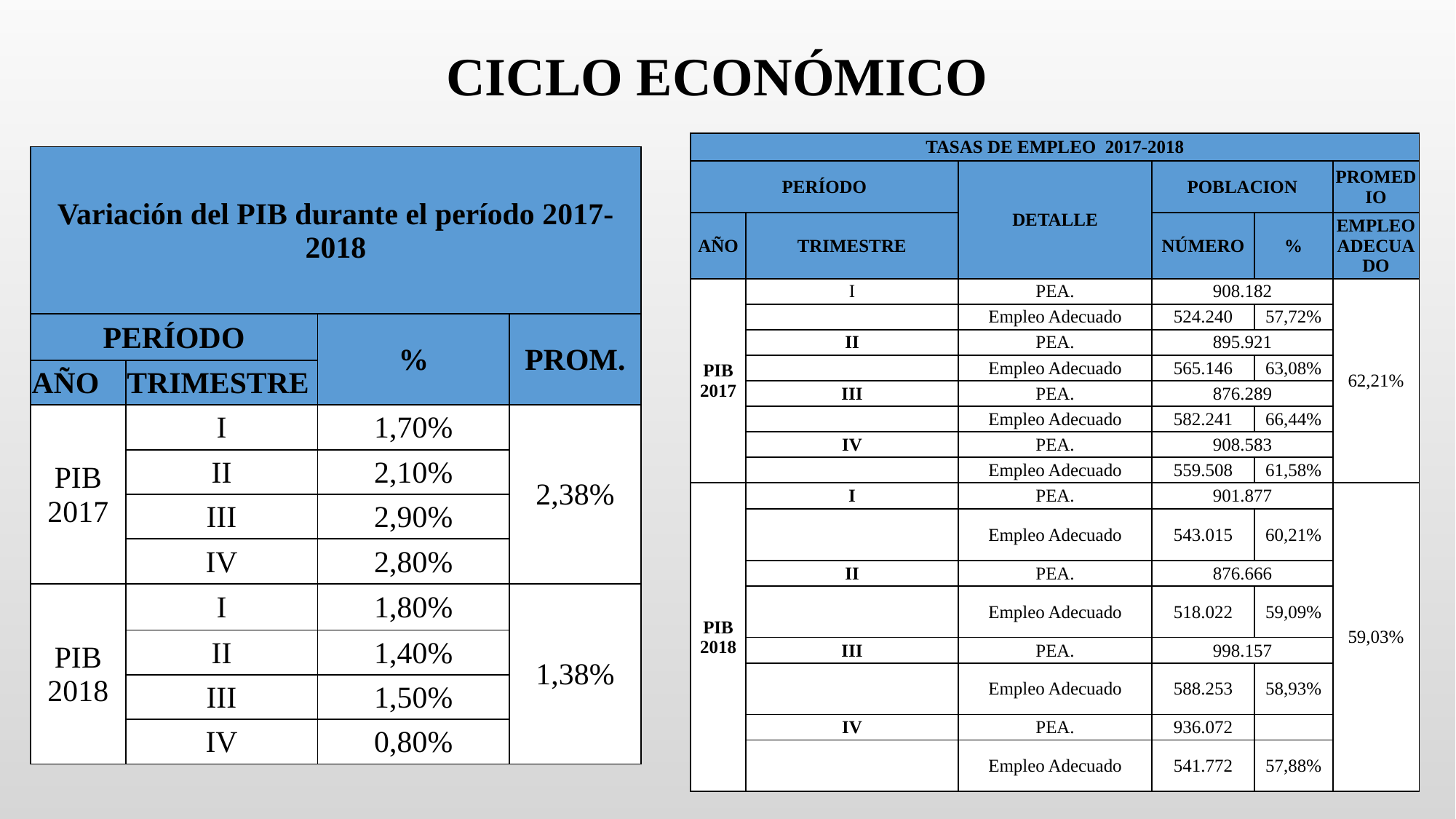

# CICLO ECONÓMICO
| TASAS DE EMPLEO 2017-2018 |  |  |  |  |  |
| --- | --- | --- | --- | --- | --- |
| PERÍODO |  | DETALLE | POBLACION |  | PROMEDIO |
| AÑO | TRIMESTRE |  | NÚMERO | % | EMPLEO ADECUADO |
| PIB 2017 | I | PEA. | 908.182 |  | 62,21% |
|  |  | Empleo Adecuado | 524.240 | 57,72% |  |
|  | II | PEA. | 895.921 |  |  |
|  |  | Empleo Adecuado | 565.146 | 63,08% |  |
|  | III | PEA. | 876.289 |  |  |
|  |  | Empleo Adecuado | 582.241 | 66,44% |  |
|  | IV | PEA. | 908.583 |  |  |
|  |  | Empleo Adecuado | 559.508 | 61,58% |  |
| PIB 2018 | I | PEA. | 901.877 |  | 59,03% |
|  |  | Empleo Adecuado | 543.015 | 60,21% |  |
|  | II | PEA. | 876.666 |  |  |
|  |  | Empleo Adecuado | 518.022 | 59,09% |  |
|  | III | PEA. | 998.157 |  |  |
|  |  | Empleo Adecuado | 588.253 | 58,93% |  |
|  | IV | PEA. | 936.072 |  |  |
|  |  | Empleo Adecuado | 541.772 | 57,88% |  |
| Variación del PIB durante el período 2017-2018 |  |  |  |
| --- | --- | --- | --- |
| PERÍODO |  | % | PROM. |
| AÑO | TRIMESTRE |  |  |
| PIB 2017 | I | 1,70% | 2,38% |
|  | II | 2,10% |  |
|  | III | 2,90% |  |
|  | IV | 2,80% |  |
| PIB 2018 | I | 1,80% | 1,38% |
|  | II | 1,40% |  |
|  | III | 1,50% |  |
|  | IV | 0,80% |  |